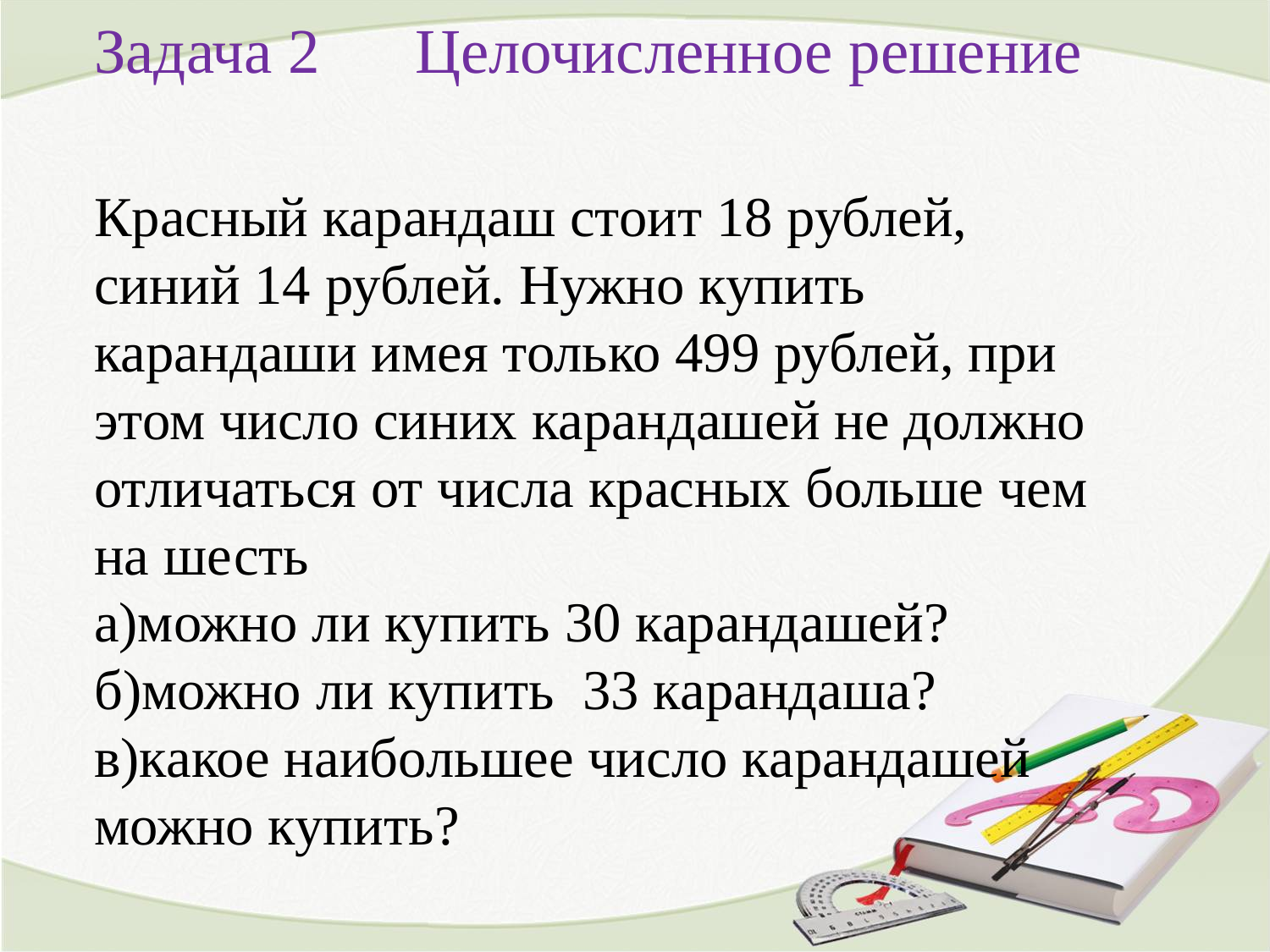

Задача 2      Целочисленное решение
Красный карандаш стоит 18 рублей, синий 14 рублей. Нужно купить карандаши имея только 499 рублей, при этом число синих карандашей не должно отличаться от числа красных больше чем на шесть
а)можно ли купить 30 карандашей?
б)можно ли купить  33 карандаша?
в)какое наибольшее число карандашей можно купить?